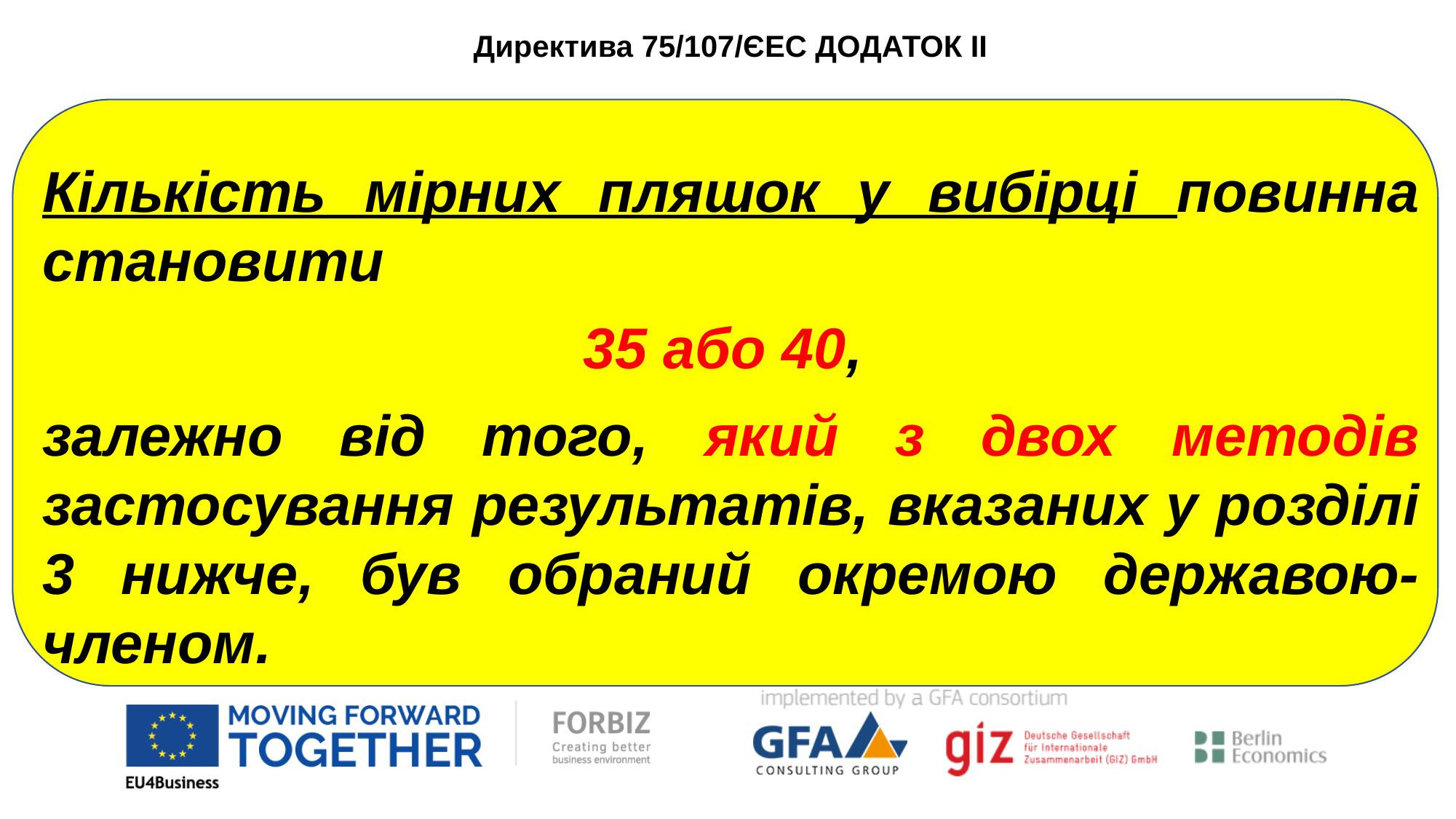

Директива 75/107/ЄEC ДОДАТОК II

Кількість мірних пляшок у вибірці повинна становити

35 або 40,

залежно від того, який з двох методів застосування результатів, вказаних у розділі 3 нижче, був обраний окремою державою-членом.